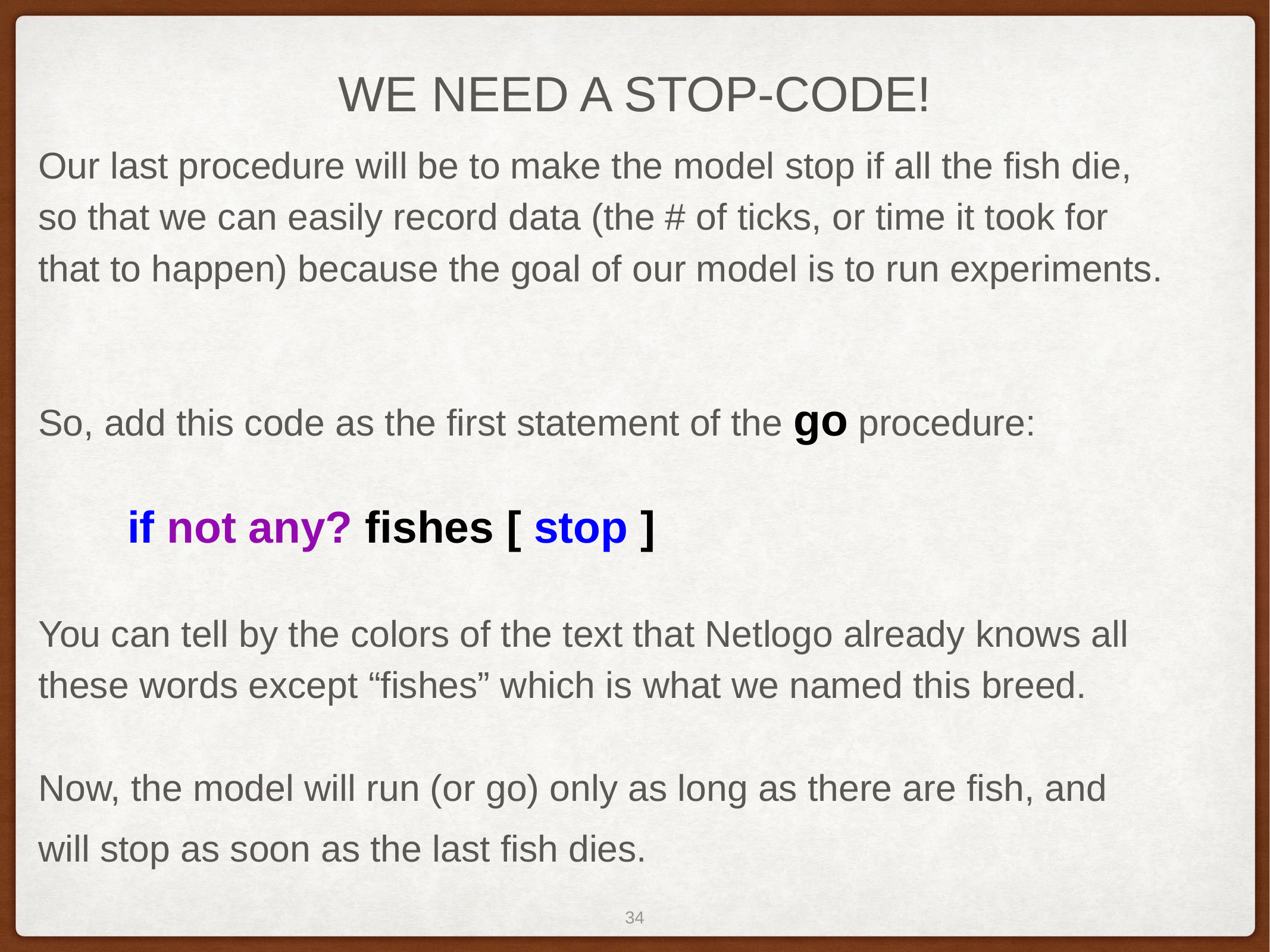

# WE NEED A STOP-CODE!
Our last procedure will be to make the model stop if all the fish die, so that we can easily record data (the # of ticks, or time it took for that to happen) because the goal of our model is to run experiments.

So, add this code as the first statement of the go procedure:

if not any? fishes [ stop ]

You can tell by the colors of the text that Netlogo already knows all these words except “fishes” which is what we named this breed.

Now, the model will run (or go) only as long as there are fish, and will stop as soon as the last fish dies.

34